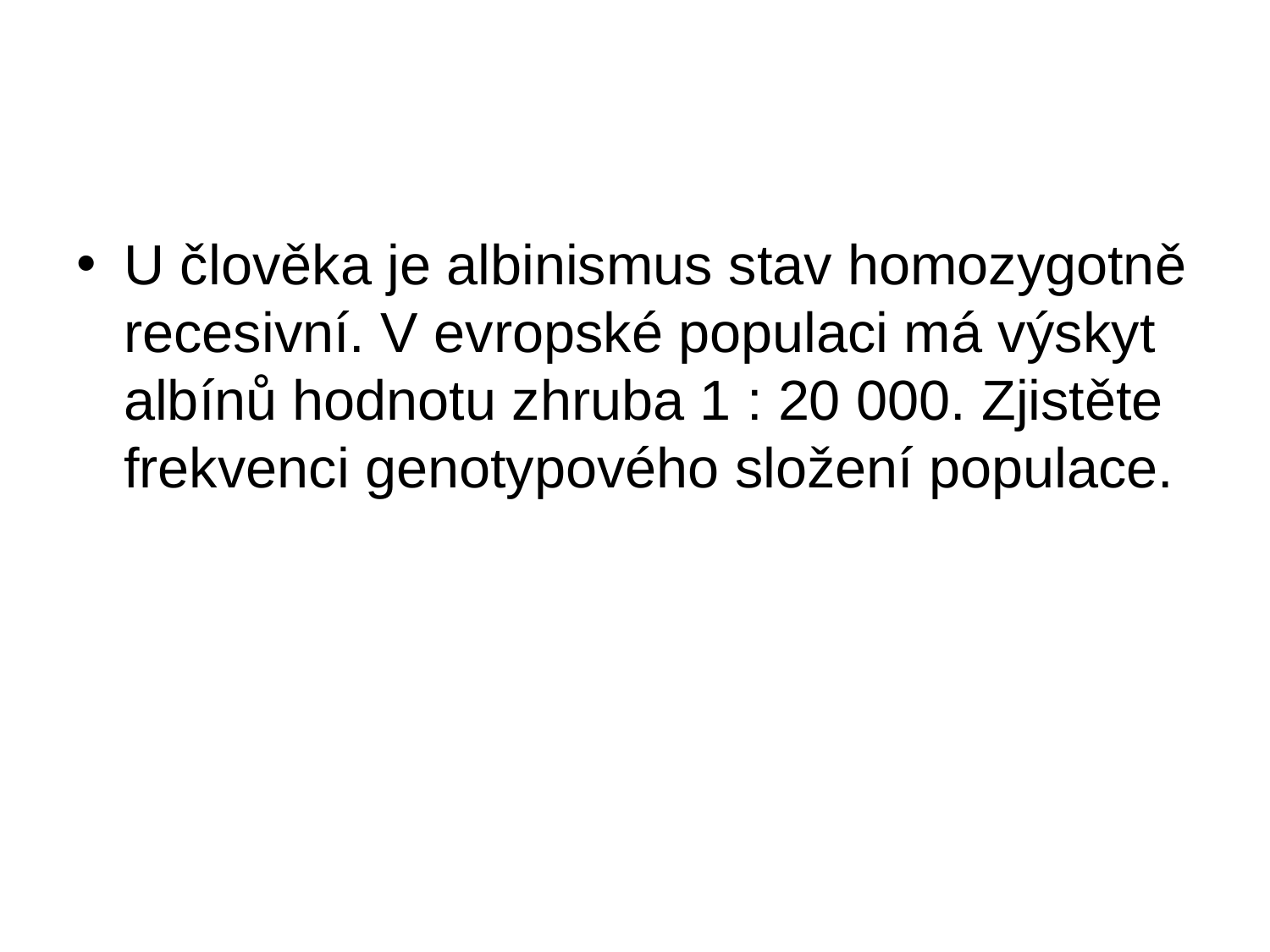

U člověka je albinismus stav homozygotně recesivní. V evropské populaci má výskyt albínů hodnotu zhruba 1 : 20 000. Zjistěte frekvenci genotypového složení populace.